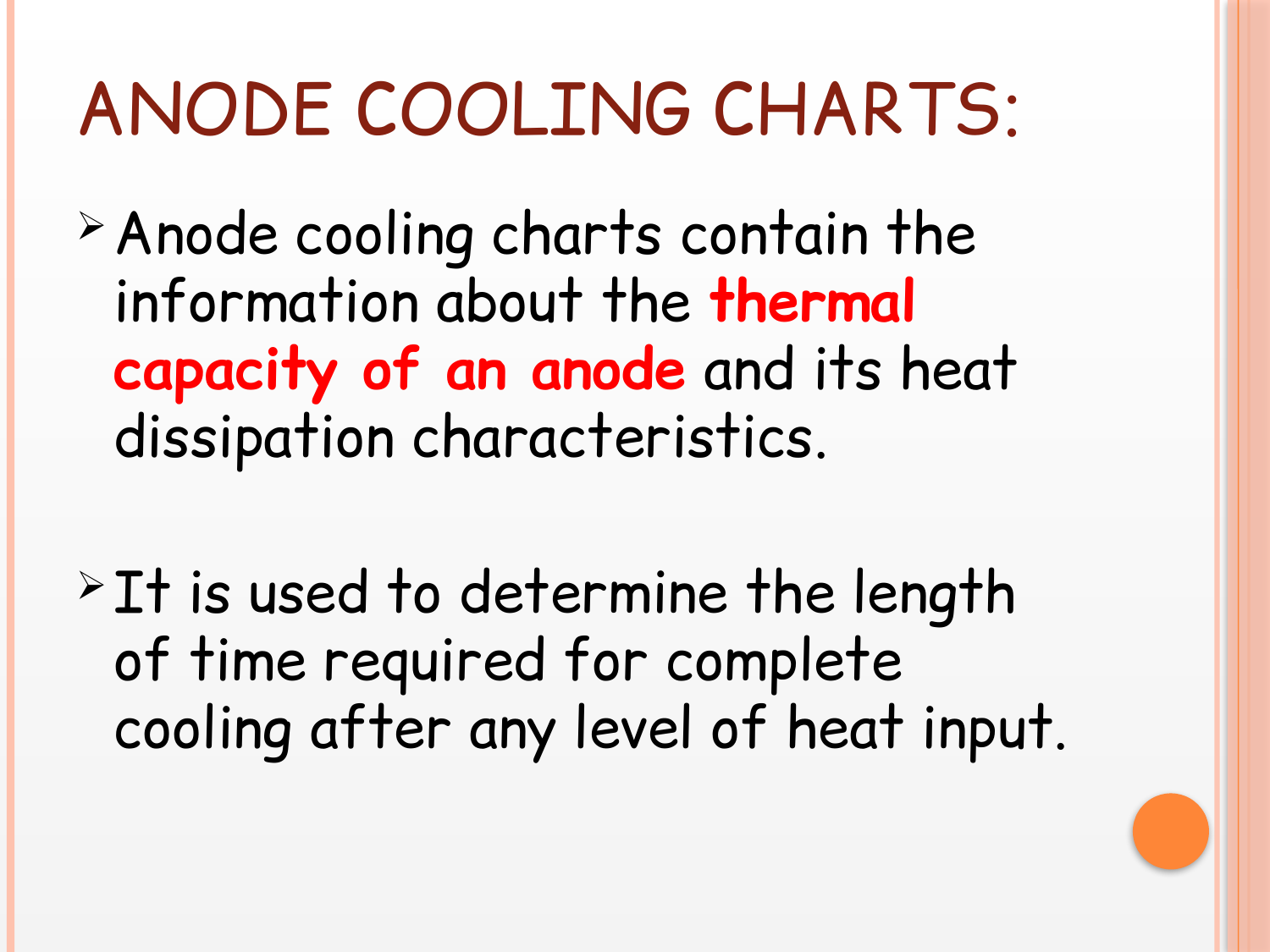

# ANODE COOLING CHARTS:
Anode cooling charts contain the information about the thermal capacity of an anode and its heat dissipation characteristics.

It is used to determine the length of time required for complete cooling after any level of heat input.